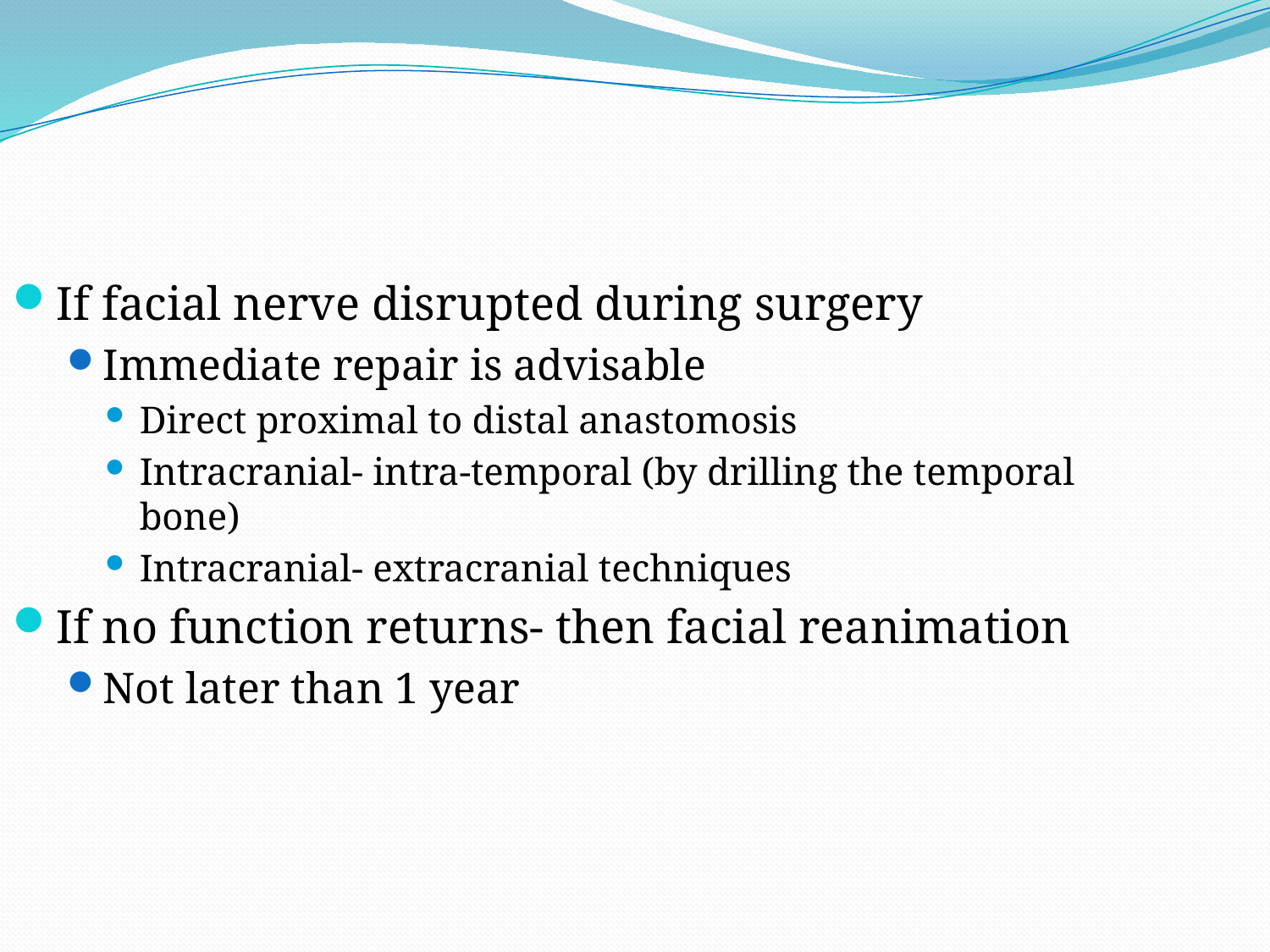

If facial nerve disrupted during surgery
Immediate repair is advisable
Direct proximal to distal anastomosis
Intracranial- intra-temporal (by drilling the temporal bone)
Intracranial- extracranial techniques
If no function returns- then facial reanimation
Not later than 1 year